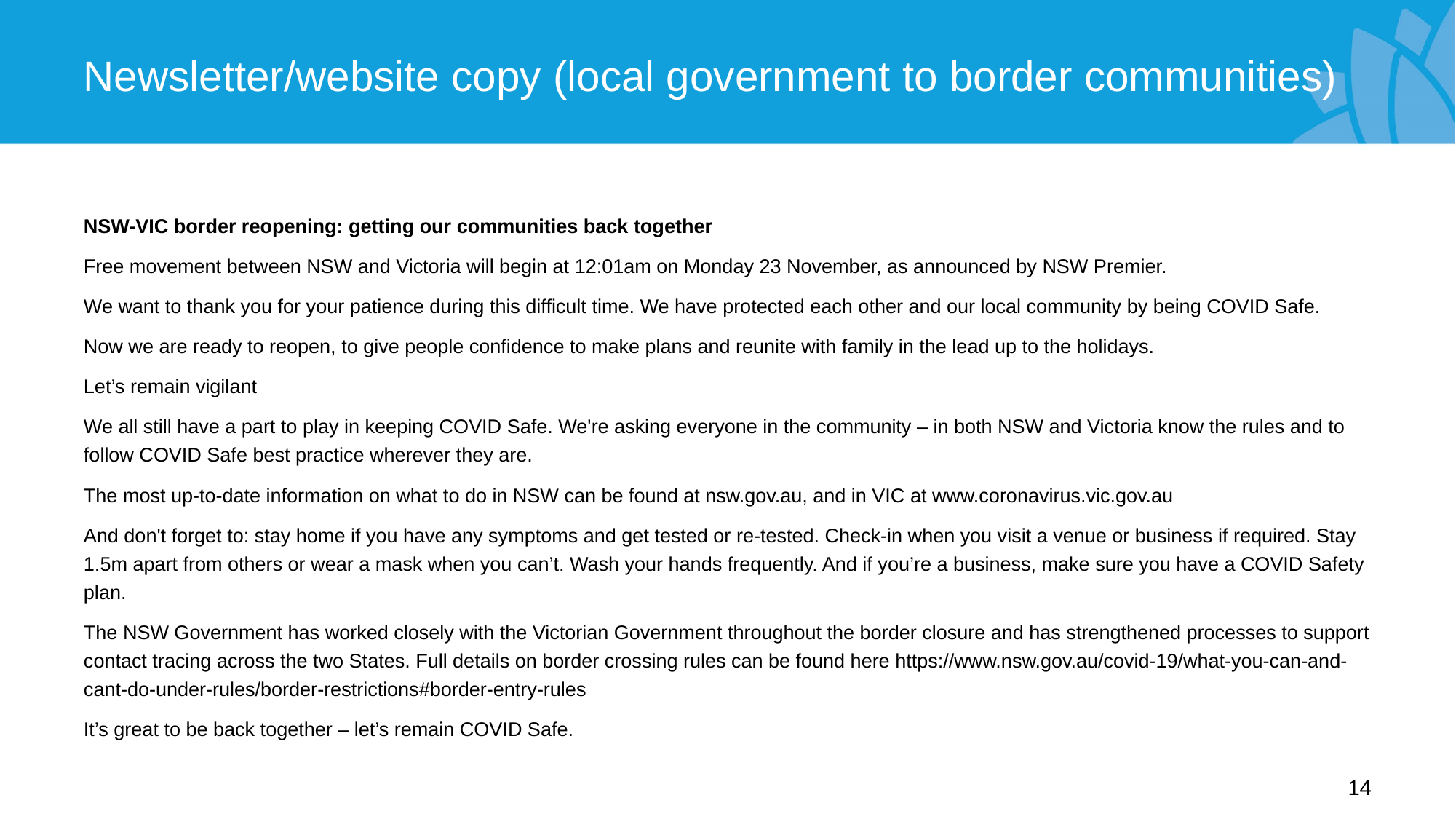

# Newsletter/website copy (local government to border communities)
NSW-VIC border reopening: getting our communities back together
Free movement between NSW and Victoria will begin at 12:01am on Monday 23 November, as announced by NSW Premier.
We want to thank you for your patience during this difficult time. We have protected each other and our local community by being COVID Safe.
Now we are ready to reopen, to give people confidence to make plans and reunite with family in the lead up to the holidays.
Let’s remain vigilant
We all still have a part to play in keeping COVID Safe. We're asking everyone in the community – in both NSW and Victoria know the rules and to follow COVID Safe best practice wherever they are.
The most up-to-date information on what to do in NSW can be found at nsw.gov.au, and in VIC at www.coronavirus.vic.gov.au
And don't forget to: stay home if you have any symptoms and get tested or re-tested. Check-in when you visit a venue or business if required. Stay 1.5m apart from others or wear a mask when you can’t. Wash your hands frequently. And if you’re a business, make sure you have a COVID Safety plan.
The NSW Government has worked closely with the Victorian Government throughout the border closure and has strengthened processes to support contact tracing across the two States. Full details on border crossing rules can be found here https://www.nsw.gov.au/covid-19/what-you-can-and-cant-do-under-rules/border-restrictions#border-entry-rules
It’s great to be back together – let’s remain COVID Safe.
14